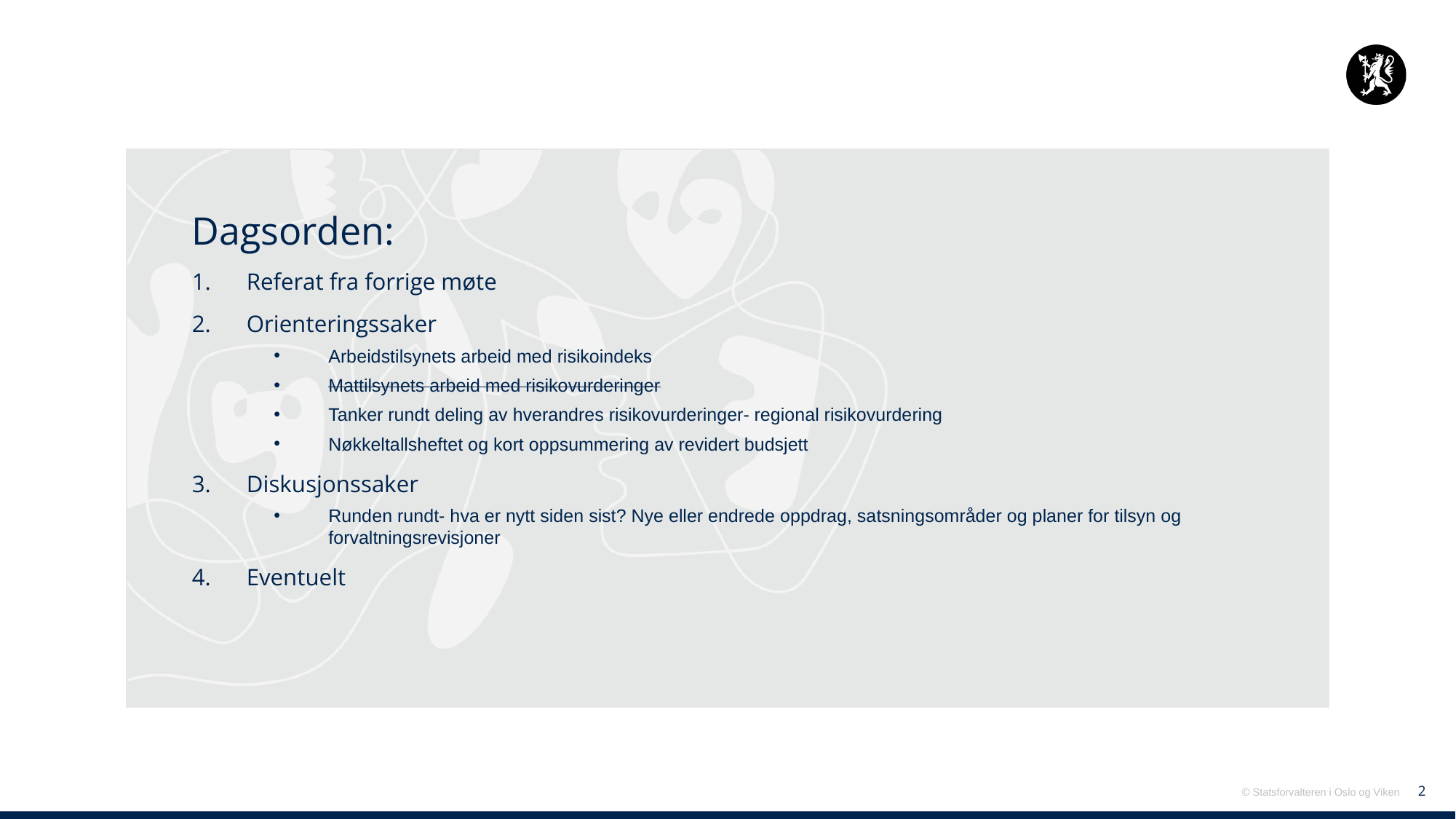

Dagsorden:
Referat fra forrige møte
Orienteringssaker
Arbeidstilsynets arbeid med risikoindeks
Mattilsynets arbeid med risikovurderinger
Tanker rundt deling av hverandres risikovurderinger- regional risikovurdering
Nøkkeltallsheftet og kort oppsummering av revidert budsjett
Diskusjonssaker
Runden rundt- hva er nytt siden sist? Nye eller endrede oppdrag, satsningsområder og planer for tilsyn og forvaltningsrevisjoner
Eventuelt